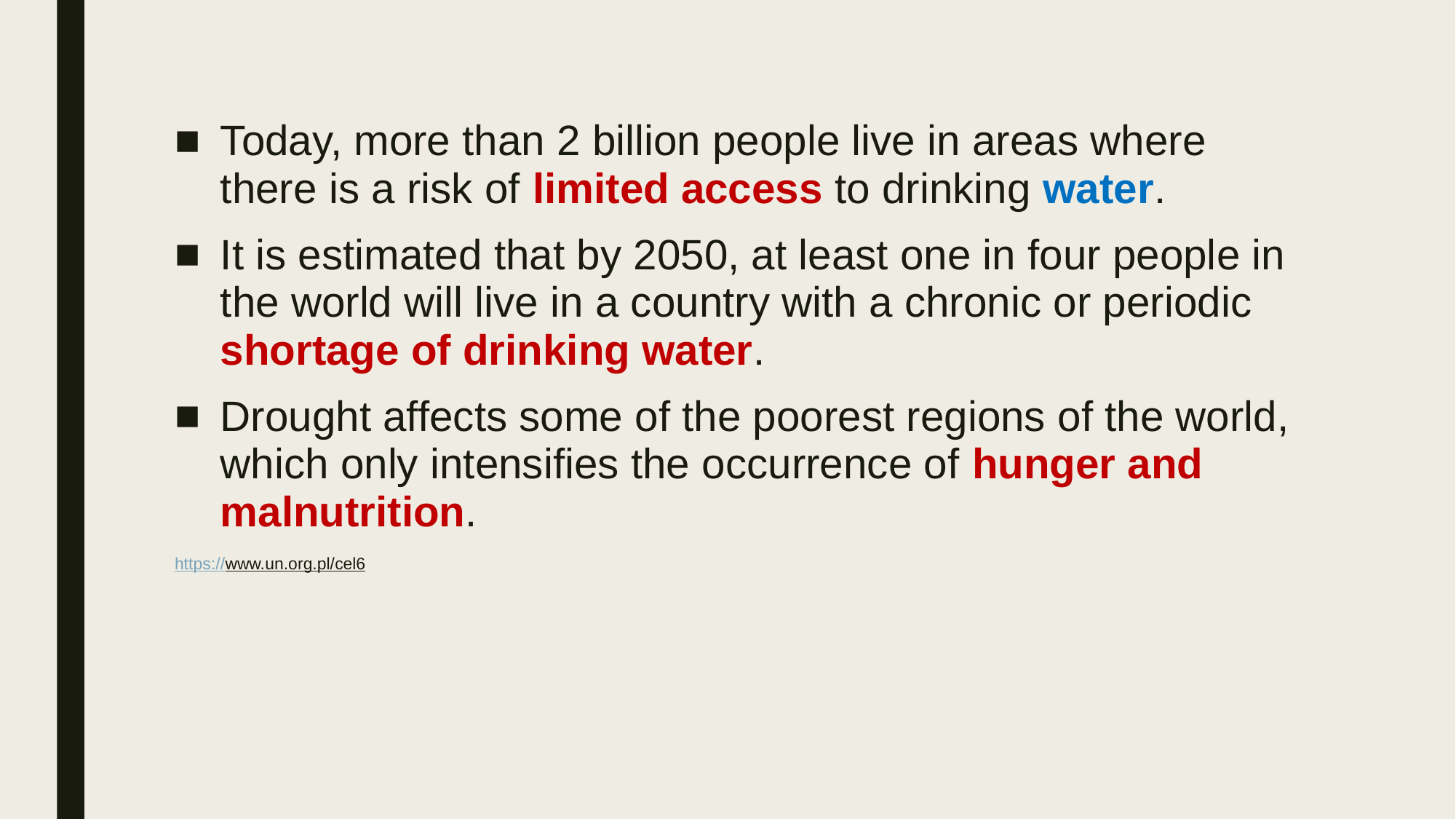

Today, more than 2 billion people live in areas where there is a risk of limited access to drinking water.
It is estimated that by 2050, at least one in four people in the world will live in a country with a chronic or periodic shortage of drinking water.
Drought affects some of the poorest regions of the world, which only intensifies the occurrence of hunger and malnutrition.
https://www.un.org.pl/cel6